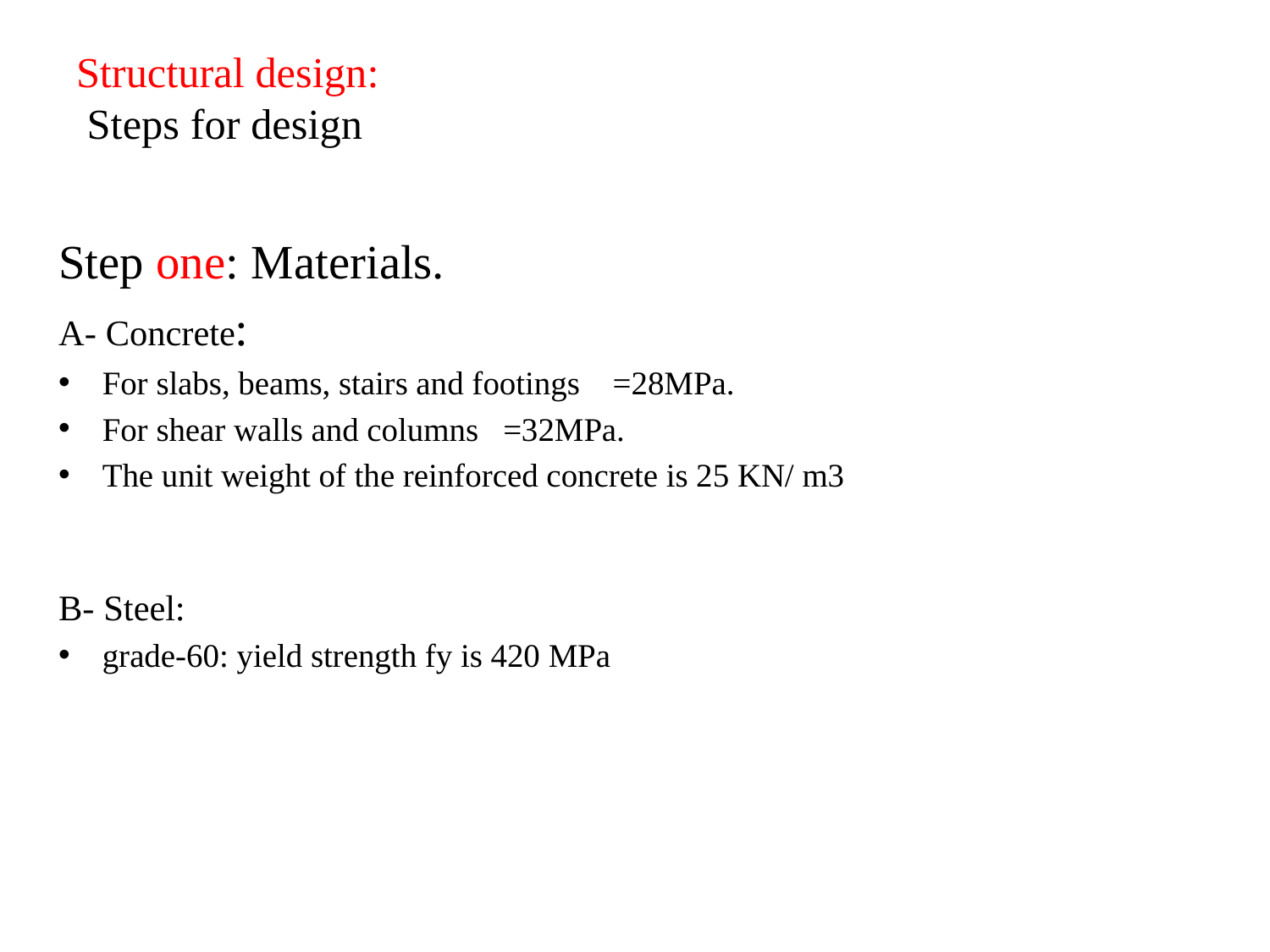

# Structural design: Steps for design
Step one: Materials.
A- Concrete:
For slabs, beams, stairs and footings    =28MPa.
For shear walls and columns   =32MPa.
The unit weight of the reinforced concrete is 25 KN/ m3

B- Steel:
grade-60: yield strength fy is 420 MPa